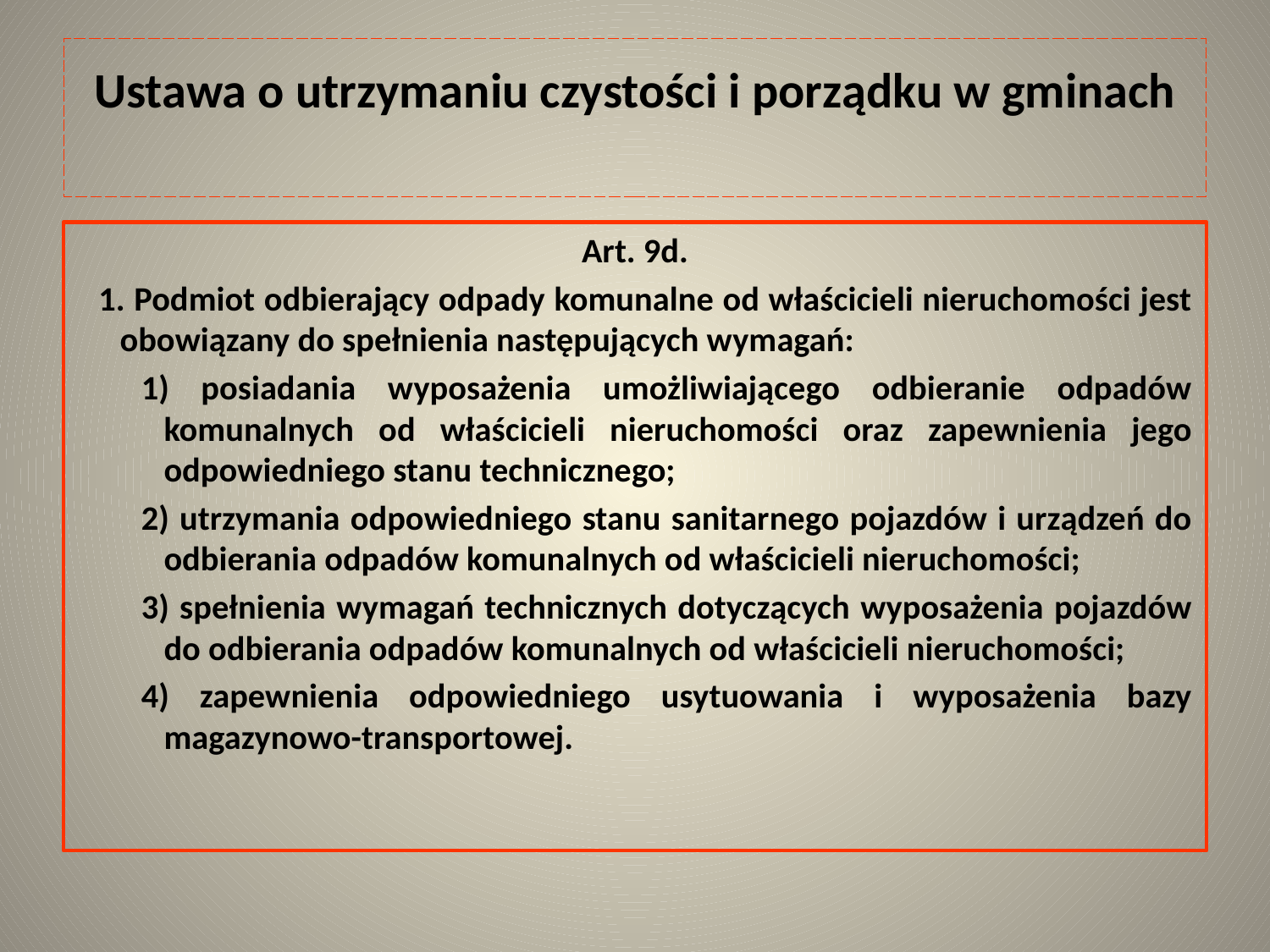

# Ustawa o utrzymaniu czystości i porządku w gminach
Art. 9d.
1. Podmiot odbierający odpady komunalne od właścicieli nieruchomości jest obowiązany do spełnienia następujących wymagań:
1) posiadania wyposażenia umożliwiającego odbieranie odpadów komunalnych od właścicieli nieruchomości oraz zapewnienia jego odpowiedniego stanu technicznego;
2) utrzymania odpowiedniego stanu sanitarnego pojazdów i urządzeń do odbierania odpadów komunalnych od właścicieli nieruchomości;
3) spełnienia wymagań technicznych dotyczących wyposażenia pojazdów do odbierania odpadów komunalnych od właścicieli nieruchomości;
4) zapewnienia odpowiedniego usytuowania i wyposażenia bazy magazynowo-transportowej.